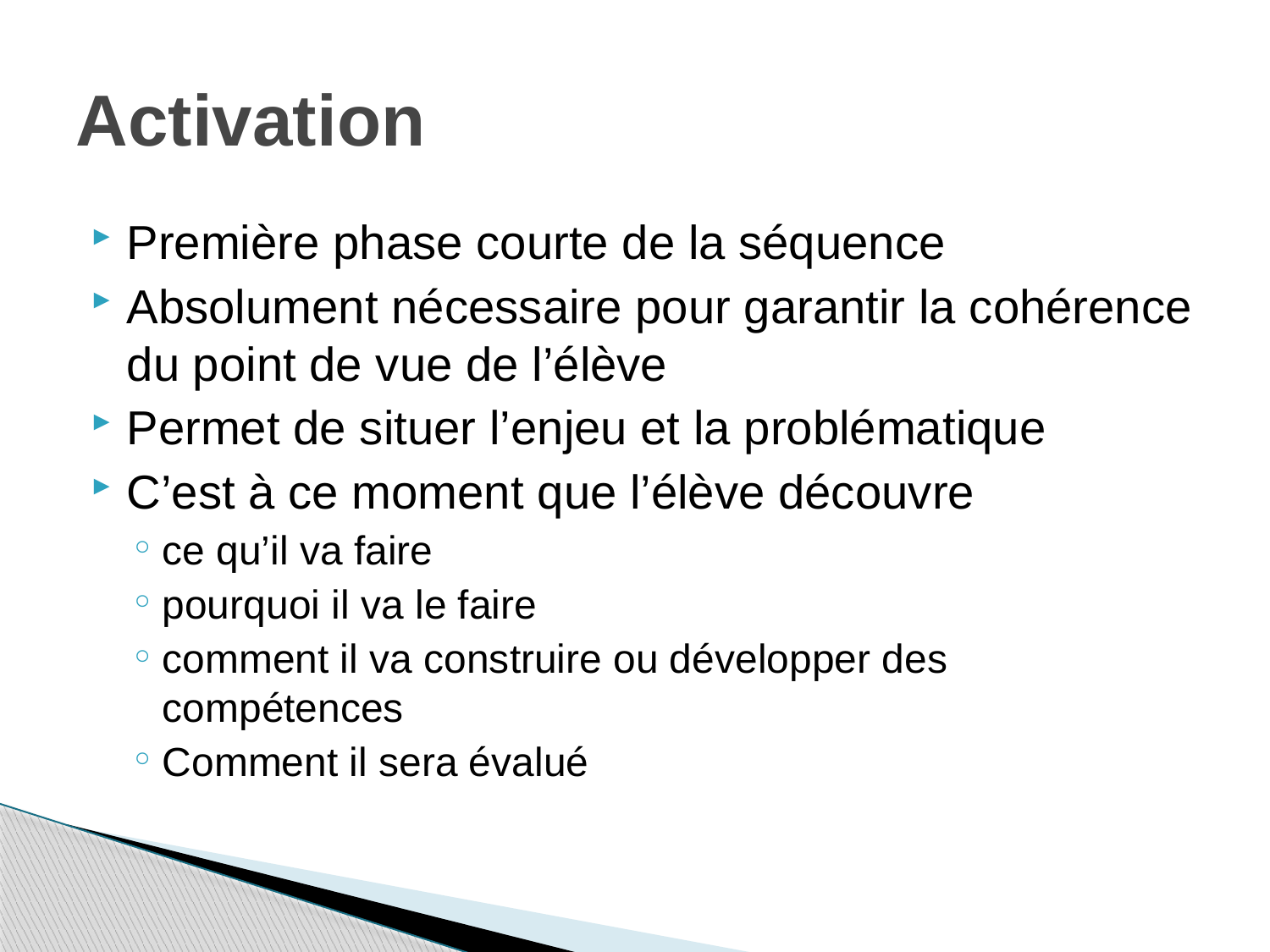

# Activation
Première phase courte de la séquence
Absolument nécessaire pour garantir la cohérence du point de vue de l’élève
Permet de situer l’enjeu et la problématique
C’est à ce moment que l’élève découvre
ce qu’il va faire
pourquoi il va le faire
comment il va construire ou développer des compétences
Comment il sera évalué